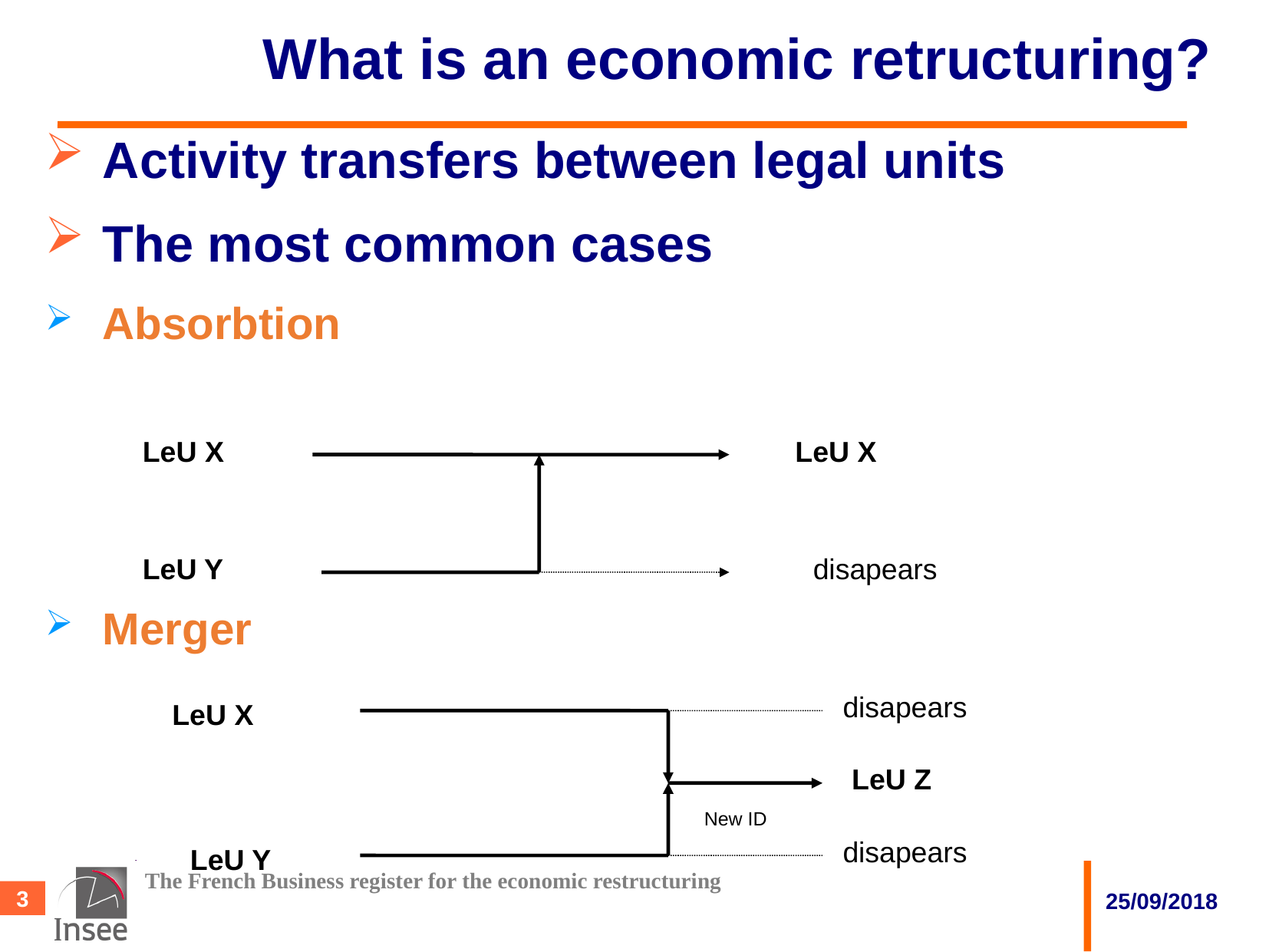

What is an economic retructuring?
Activity transfers between legal units
The most common cases
Absorbtion

Merger

LeU X
LeU X

 LeU Y

disapears

disapears
LeU X

LeU Z

New ID
disapears
LeU Y

The French Business register for the economic restructuring

25/09/2018
3